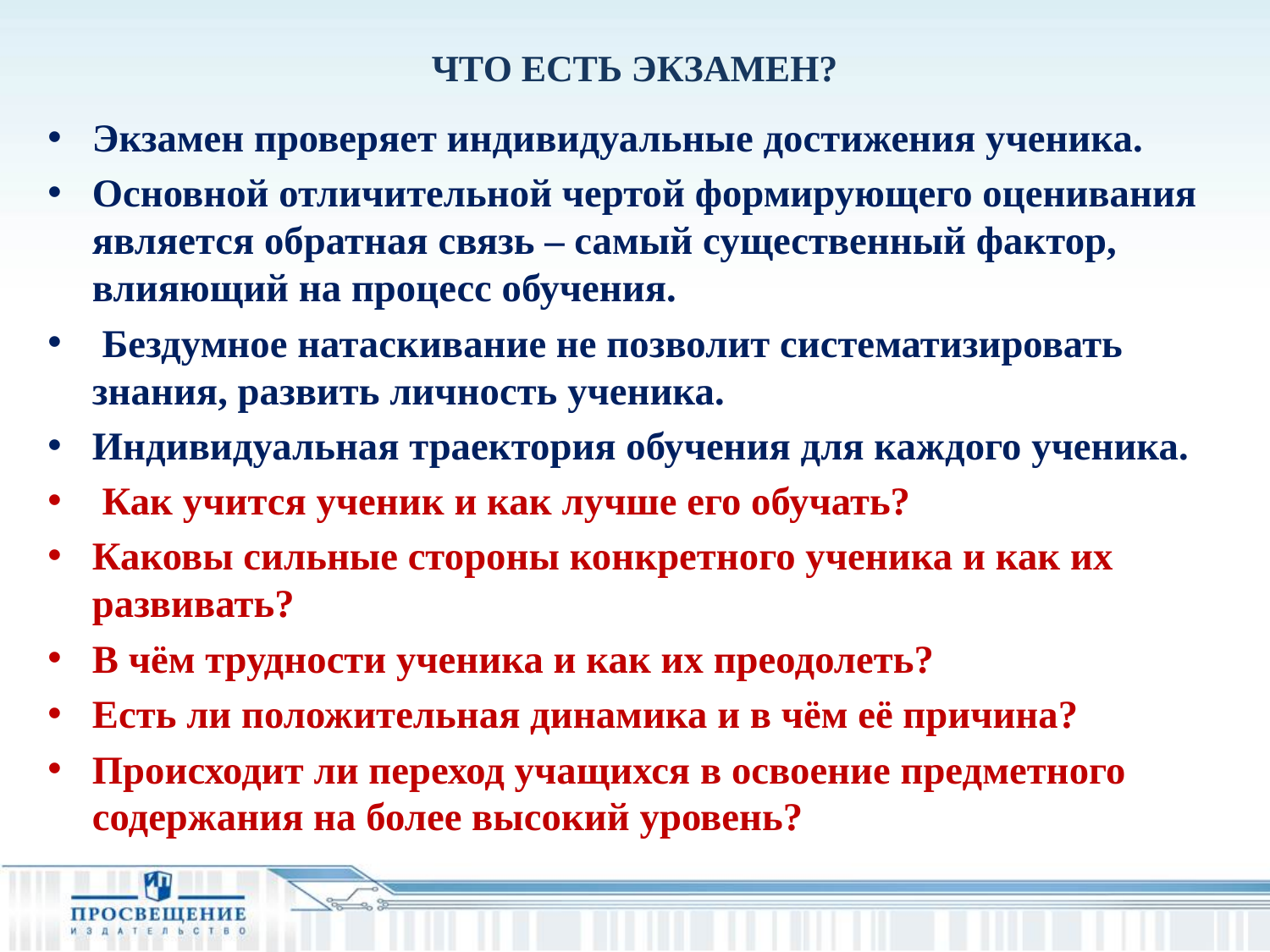

# ЧТО ЕСТЬ ЭКЗАМЕН?
Экзамен проверяет индивидуальные достижения ученика.
Основной отличительной чертой формирующего оценивания является обратная связь – самый существенный фактор, влияющий на процесс обучения.
 Бездумное натаскивание не позволит систематизировать знания, развить личность ученика.
Индивидуальная траектория обучения для каждого ученика.
 Как учится ученик и как лучше его обучать?
Каковы сильные стороны конкретного ученика и как их развивать?
В чём трудности ученика и как их преодолеть?
Есть ли положительная динамика и в чём её причина?
Происходит ли переход учащихся в освоение предметного содержания на более высокий уровень?